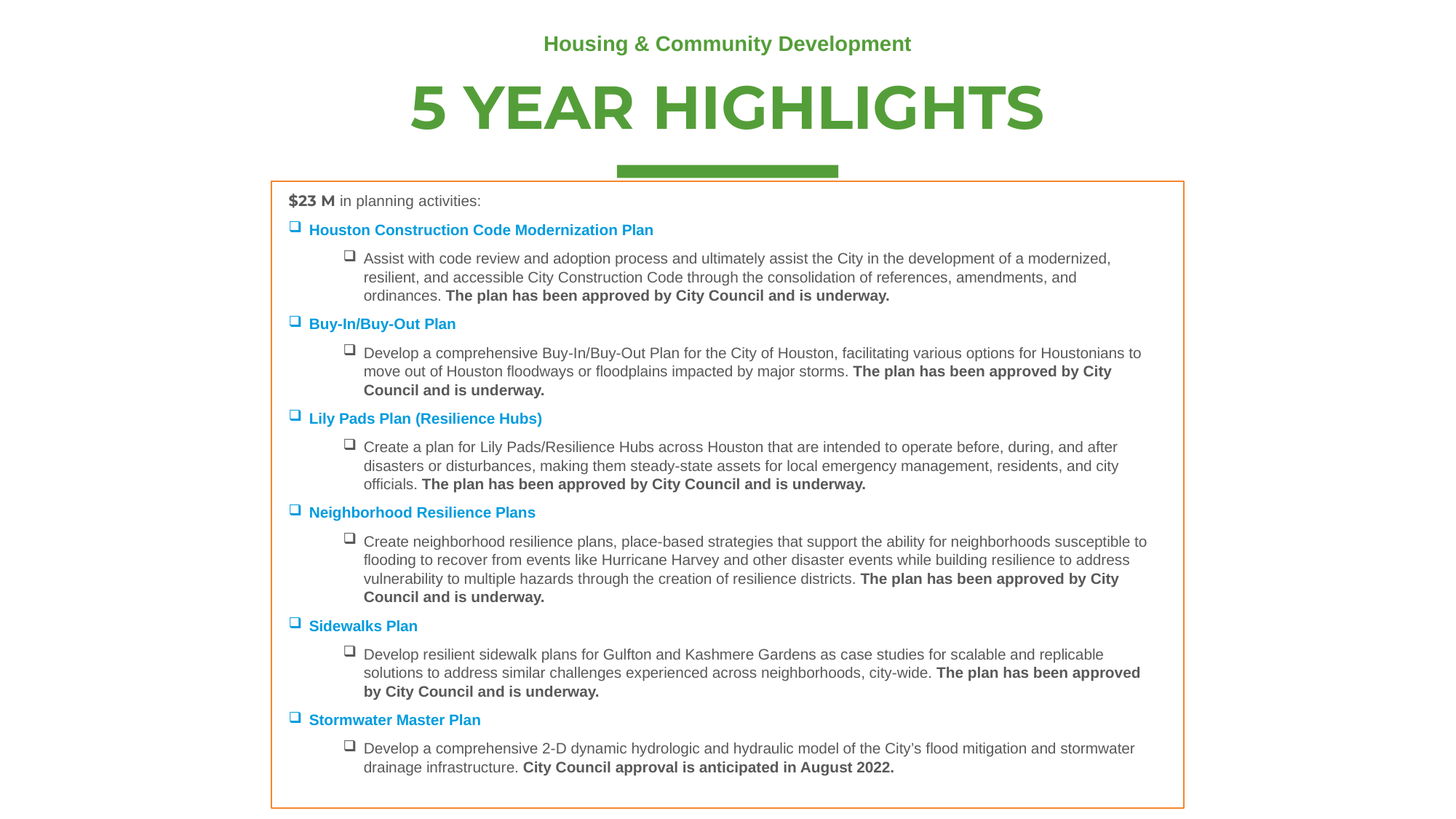

Housing & Community Development
# 5 YEAR HIGHLIGHTS
$23 M in planning activities:
Houston Construction Code Modernization Plan
Assist with code review and adoption process and ultimately assist the City in the development of a modernized, resilient, and accessible City Construction Code through the consolidation of references, amendments, and ordinances. The plan has been approved by City Council and is underway.
Buy-In/Buy-Out Plan
Develop a comprehensive Buy-In/Buy-Out Plan for the City of Houston, facilitating various options for Houstonians to move out of Houston floodways or floodplains impacted by major storms. The plan has been approved by City Council and is underway.
Lily Pads Plan (Resilience Hubs)
Create a plan for Lily Pads/Resilience Hubs across Houston that are intended to operate before, during, and after disasters or disturbances, making them steady-state assets for local emergency management, residents, and city officials. The plan has been approved by City Council and is underway.
Neighborhood Resilience Plans
Create neighborhood resilience plans, place-based strategies that support the ability for neighborhoods susceptible to flooding to recover from events like Hurricane Harvey and other disaster events while building resilience to address vulnerability to multiple hazards through the creation of resilience districts. The plan has been approved by City Council and is underway.
Sidewalks Plan
Develop resilient sidewalk plans for Gulfton and Kashmere Gardens as case studies for scalable and replicable solutions to address similar challenges experienced across neighborhoods, city-wide. The plan has been approved by City Council and is underway.
Stormwater Master Plan
Develop a comprehensive 2-D dynamic hydrologic and hydraulic model of the City’s flood mitigation and stormwater drainage infrastructure. City Council approval is anticipated in August 2022.